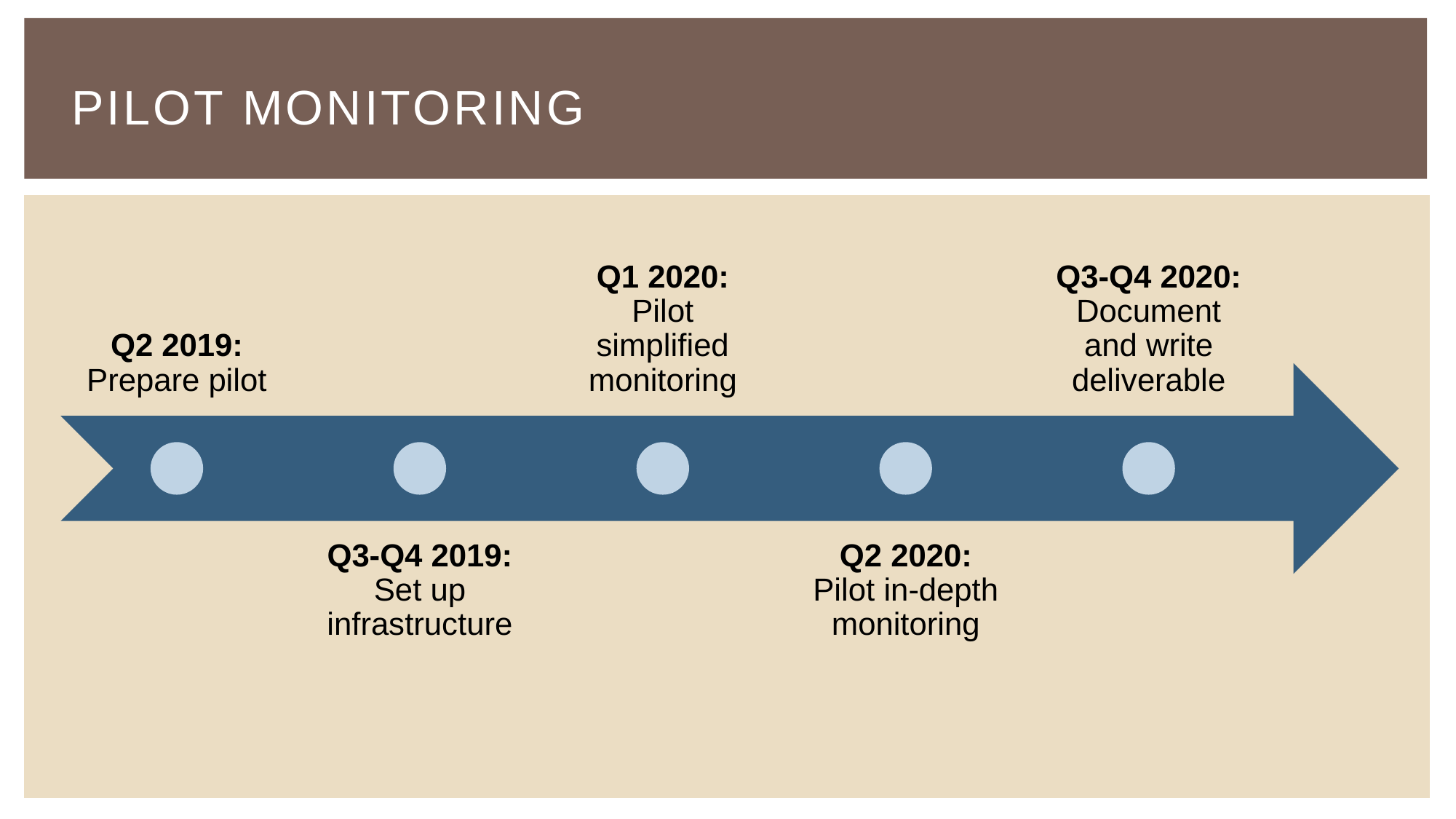

# Pilot monitoring
Q2 2019:
Prepare pilot
Q3-Q4 2019:
Set up infrastructure
Q1 2020:
Pilot simplified monitoring
Q2 2020:
Pilot in-depth monitoring
Q3-Q4 2020:
Document and write deliverable